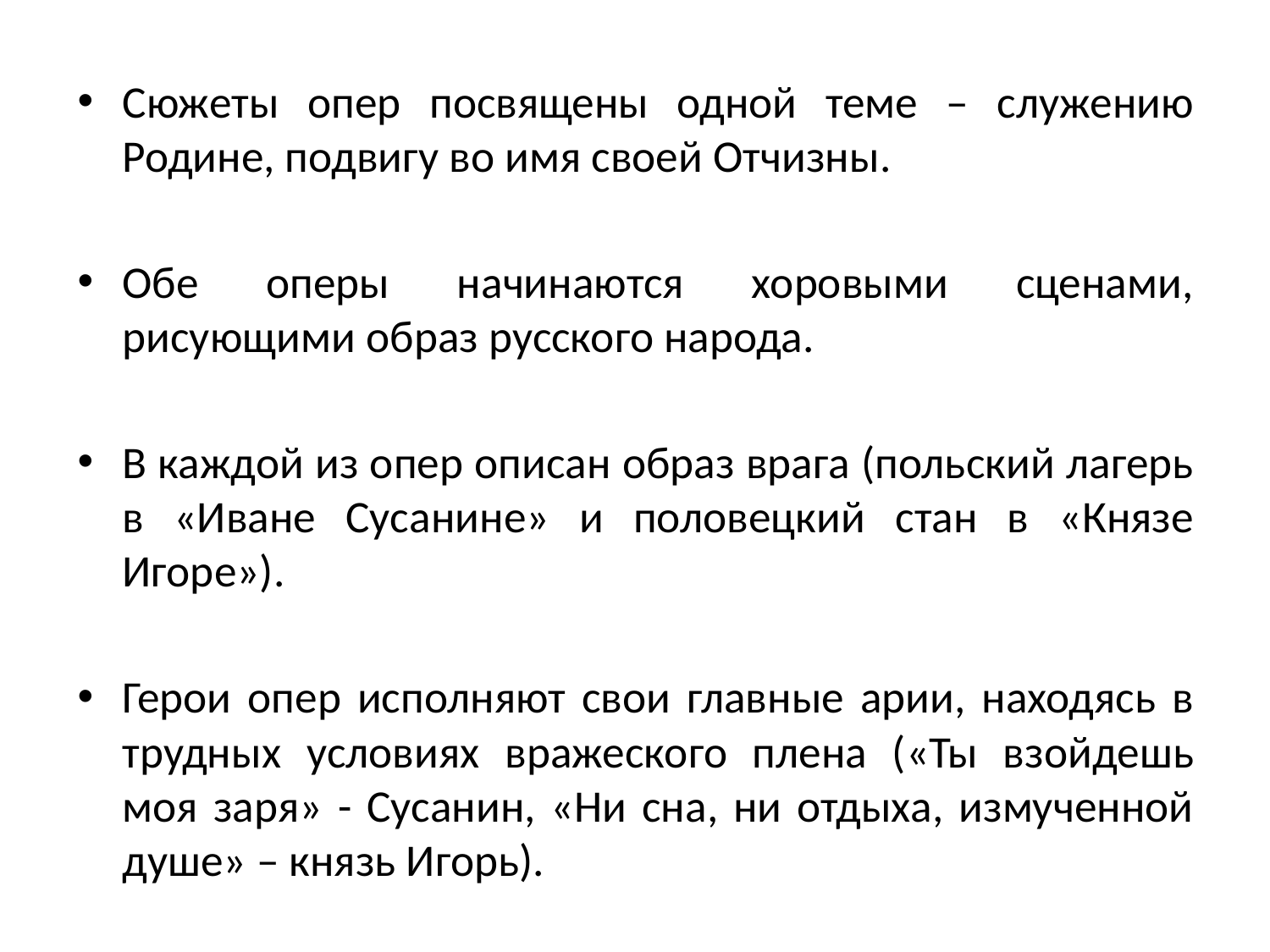

Сюжеты опер посвящены одной теме – служению Родине, подвигу во имя своей Отчизны.

Обе оперы начинаются хоровыми сценами, рисующими образ русского народа.

В каждой из опер описан образ врага (польский лагерь в «Иване Сусанине» и половецкий стан в «Князе Игоре»).

Герои опер исполняют свои главные арии, находясь в трудных условиях вражеского плена («Ты взойдешь моя заря» - Сусанин, «Ни сна, ни отдыха, измученной душе» – князь Игорь).